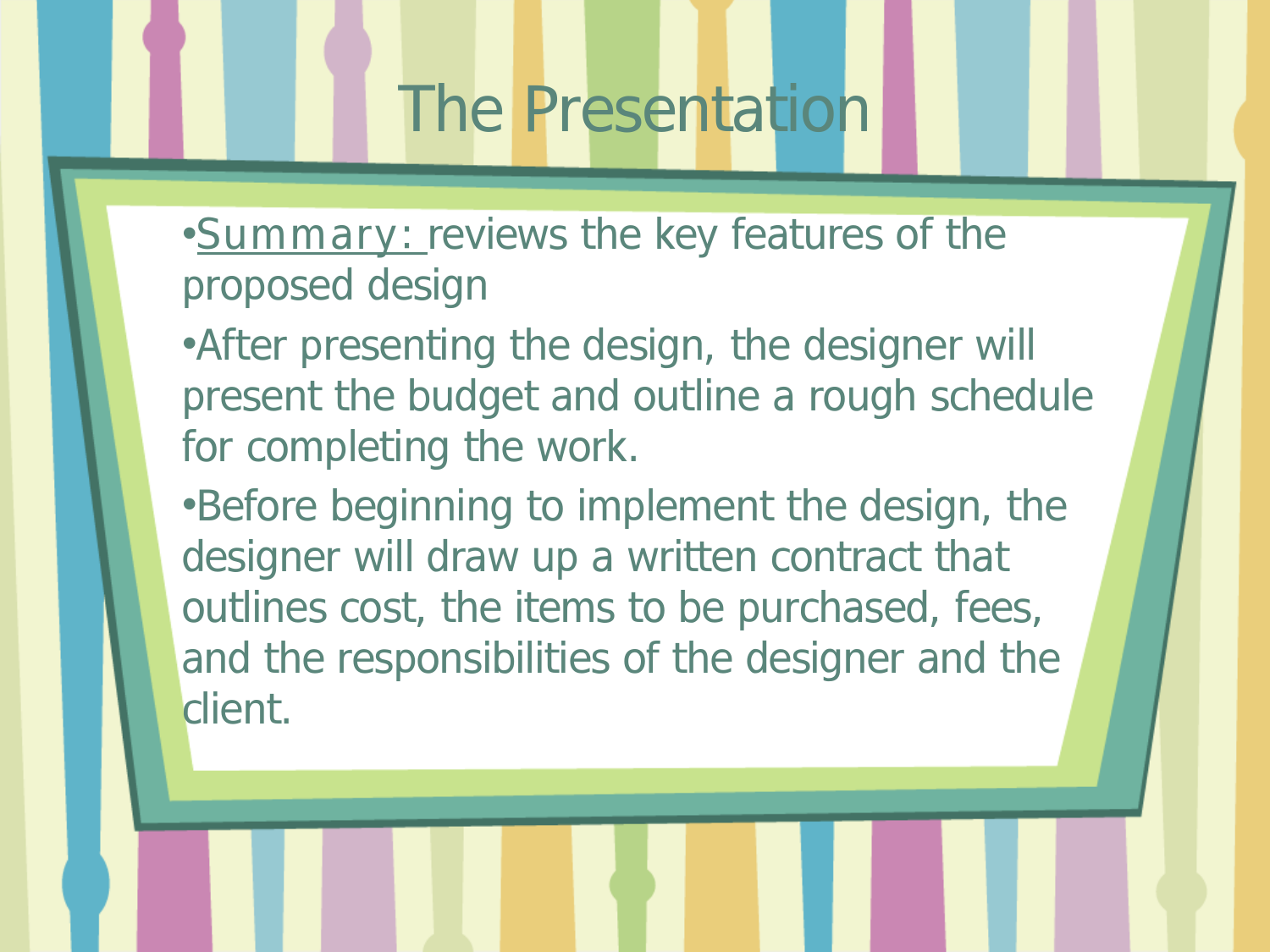

# The Presentation
Summary: reviews the key features of the proposed design
After presenting the design, the designer will present the budget and outline a rough schedule for completing the work.
Before beginning to implement the design, the designer will draw up a written contract that outlines cost, the items to be purchased, fees, and the responsibilities of the designer and the client.